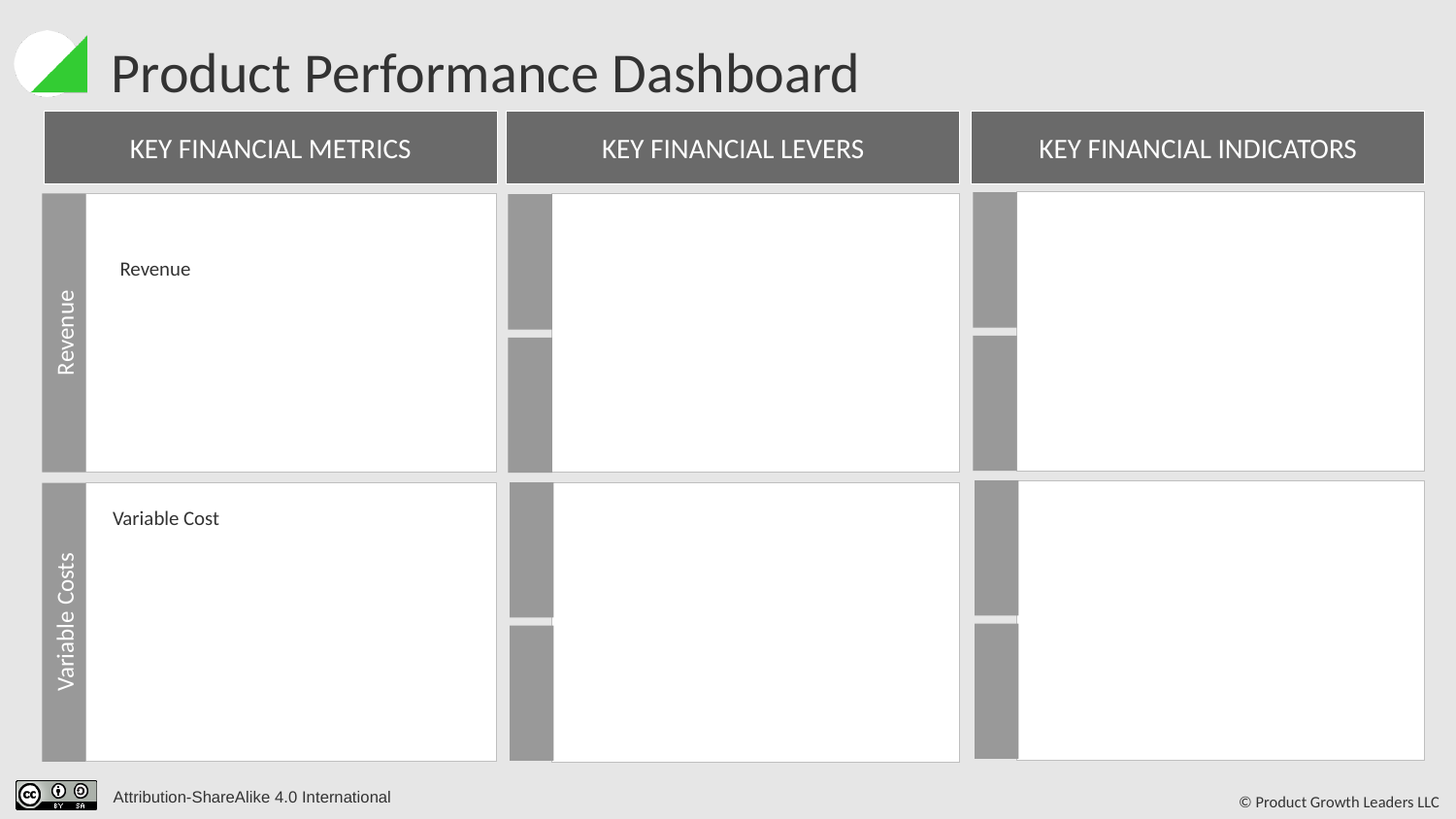

# Product Performance Dashboard

Revenue

Variable Cost